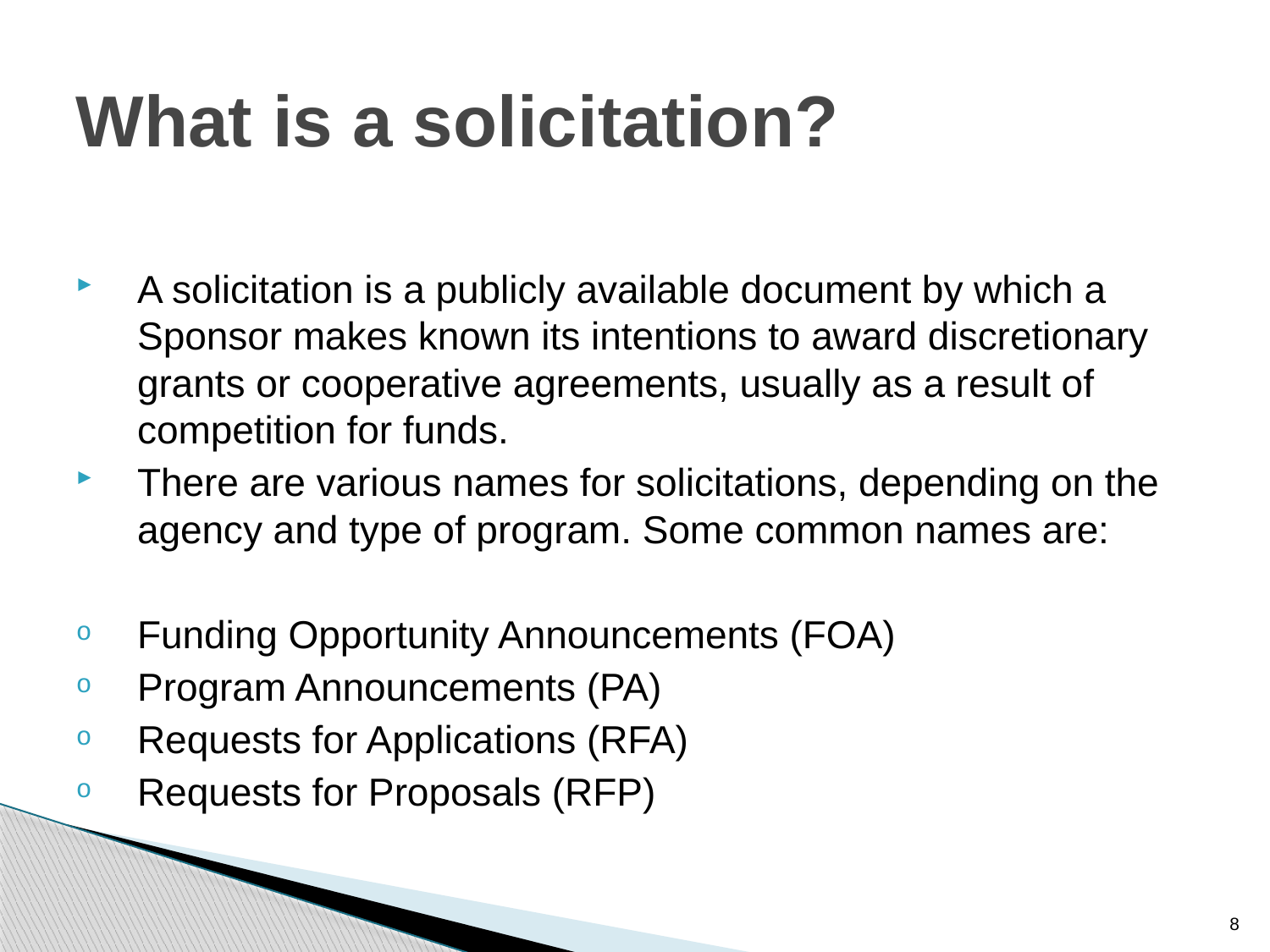

# What is a solicitation?

A solicitation is a publicly available document by which a Sponsor makes known its intentions to award discretionary grants or cooperative agreements, usually as a result of competition for funds.
There are various names for solicitations, depending on the agency and type of program. Some common names are:

Funding Opportunity Announcements (FOA)
Program Announcements (PA)
Requests for Applications (RFA)
Requests for Proposals (RFP)
8